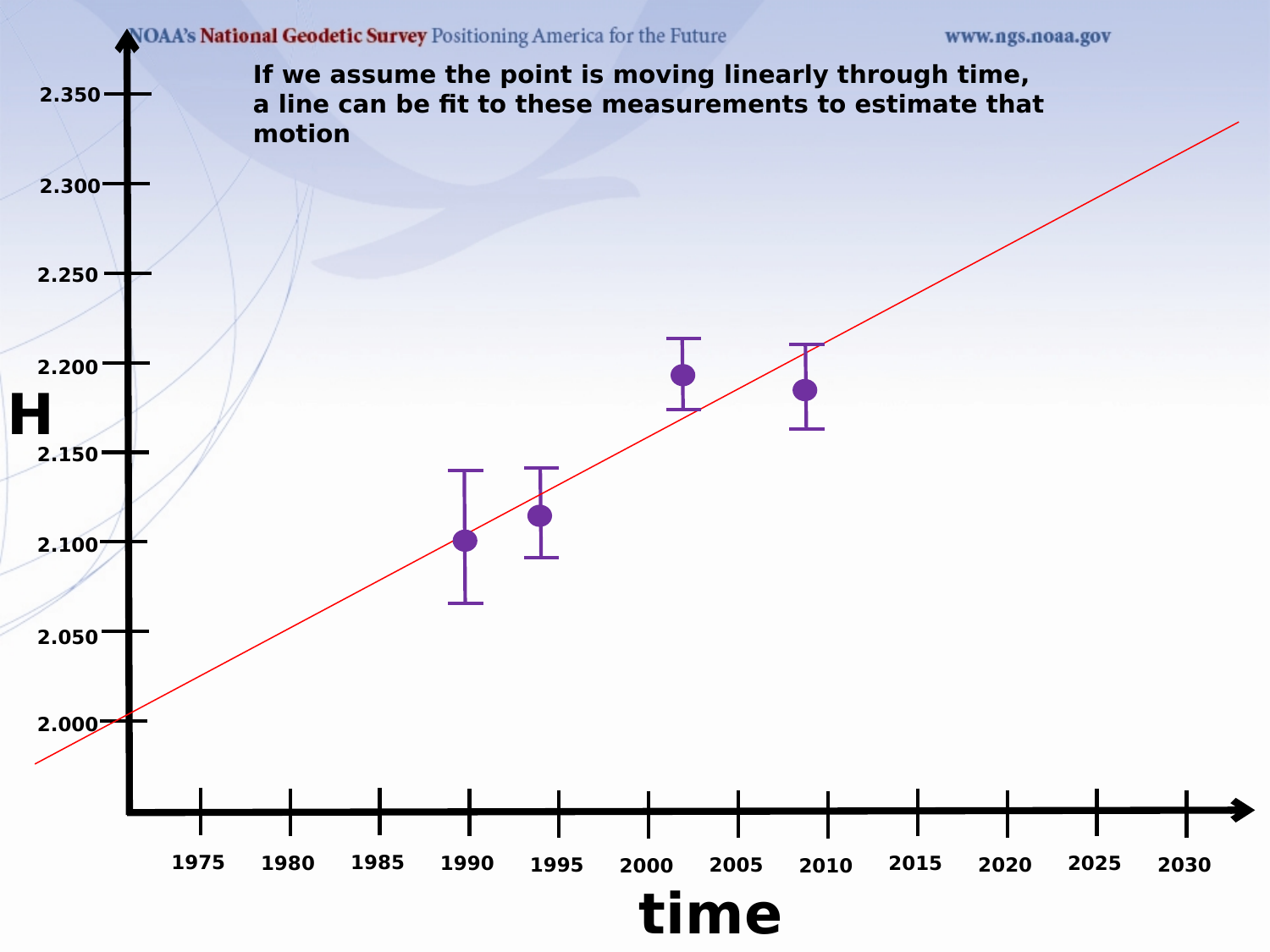

If we assume the point is moving linearly through time,
a line can be fit to these measurements to estimate that
motion
2.350
2.300
2.250
2.200

H

2.150

2.100

2.050
2.000
1985
1975
2025
1990
2015
1980
2030
2020
2005
1995
2010
2000
time